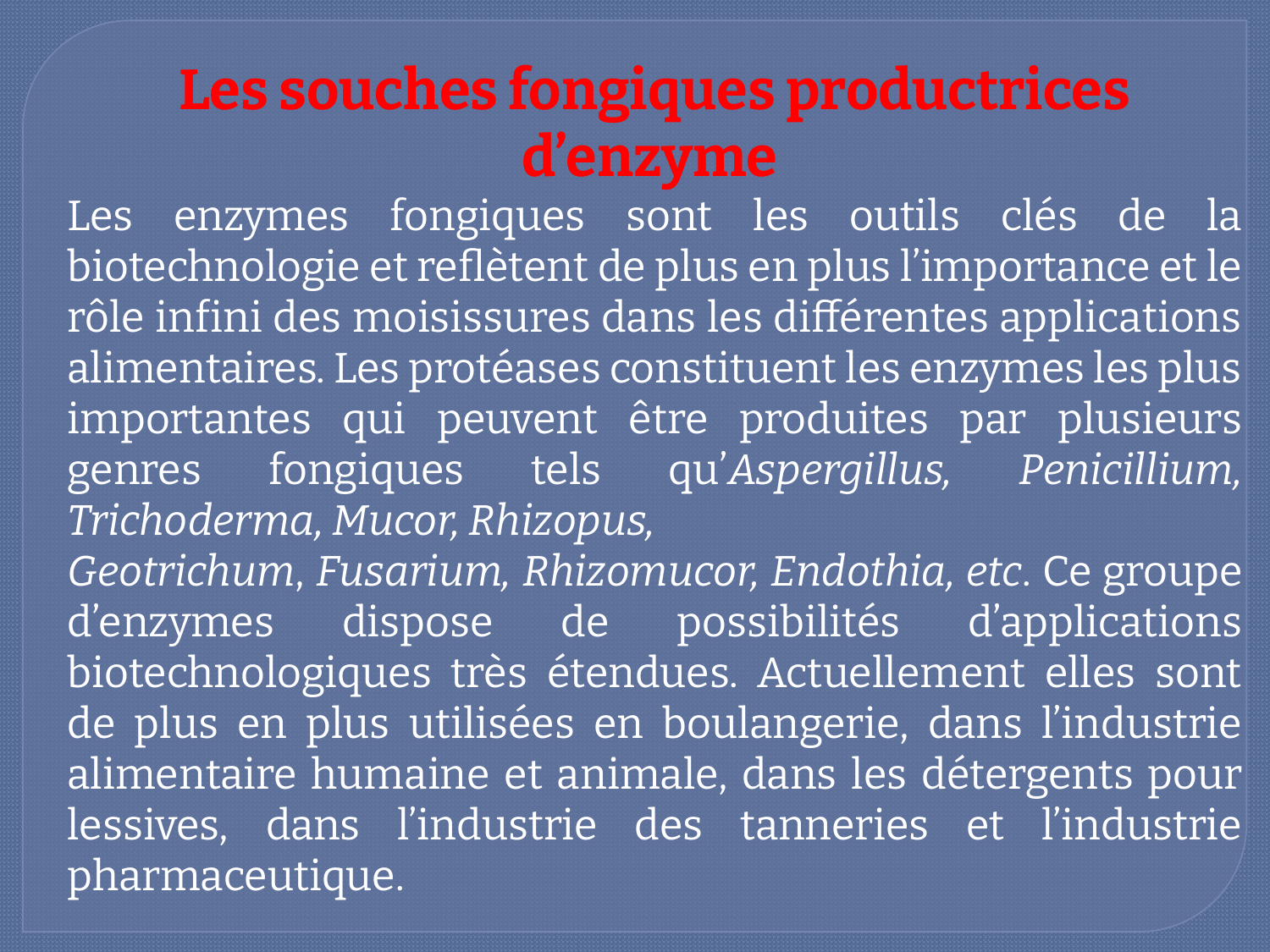

Les souches fongiques productrices d’enzyme
Les enzymes fongiques sont les outils clés de la biotechnologie et reflètent de plus en plus l’importance et le rôle infini des moisissures dans les différentes applications alimentaires. Les protéases constituent les enzymes les plus importantes qui peuvent être produites par plusieurs genres fongiques tels qu’Aspergillus, Penicillium, Trichoderma, Mucor, Rhizopus,
Geotrichum, Fusarium, Rhizomucor, Endothia, etc. Ce groupe d’enzymes dispose de possibilités d’applications biotechnologiques très étendues. Actuellement elles sont de plus en plus utilisées en boulangerie, dans l’industrie alimentaire humaine et animale, dans les détergents pour lessives, dans l’industrie des tanneries et l’industrie pharmaceutique.